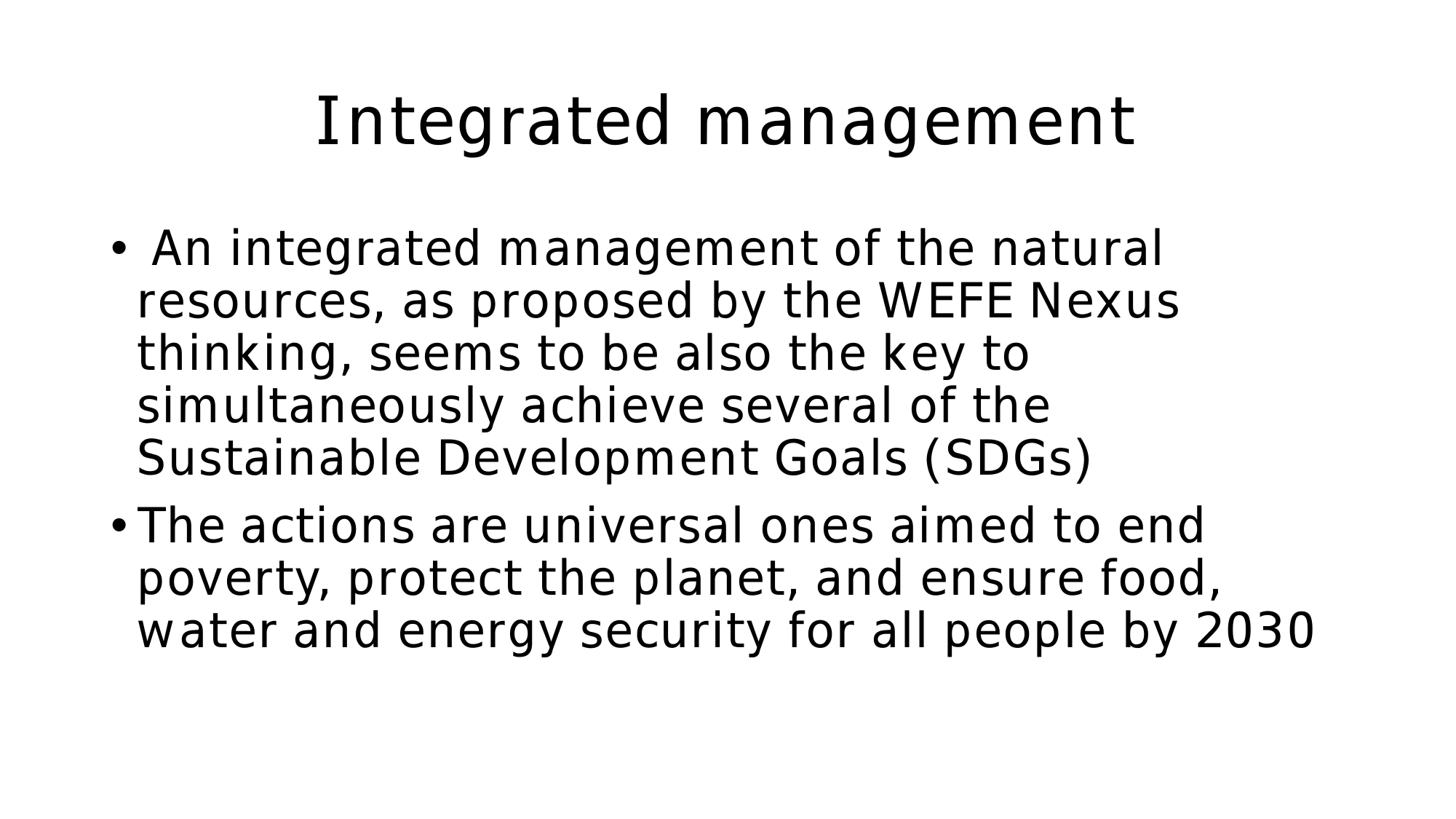

# Integrated management
 An integrated management of the natural resources, as proposed by the WEFE Nexus thinking, seems to be also the key to simultaneously achieve several of the Sustainable Development Goals (SDGs)
The actions are universal ones aimed to end poverty, protect the planet, and ensure food, water and energy security for all people by 2030